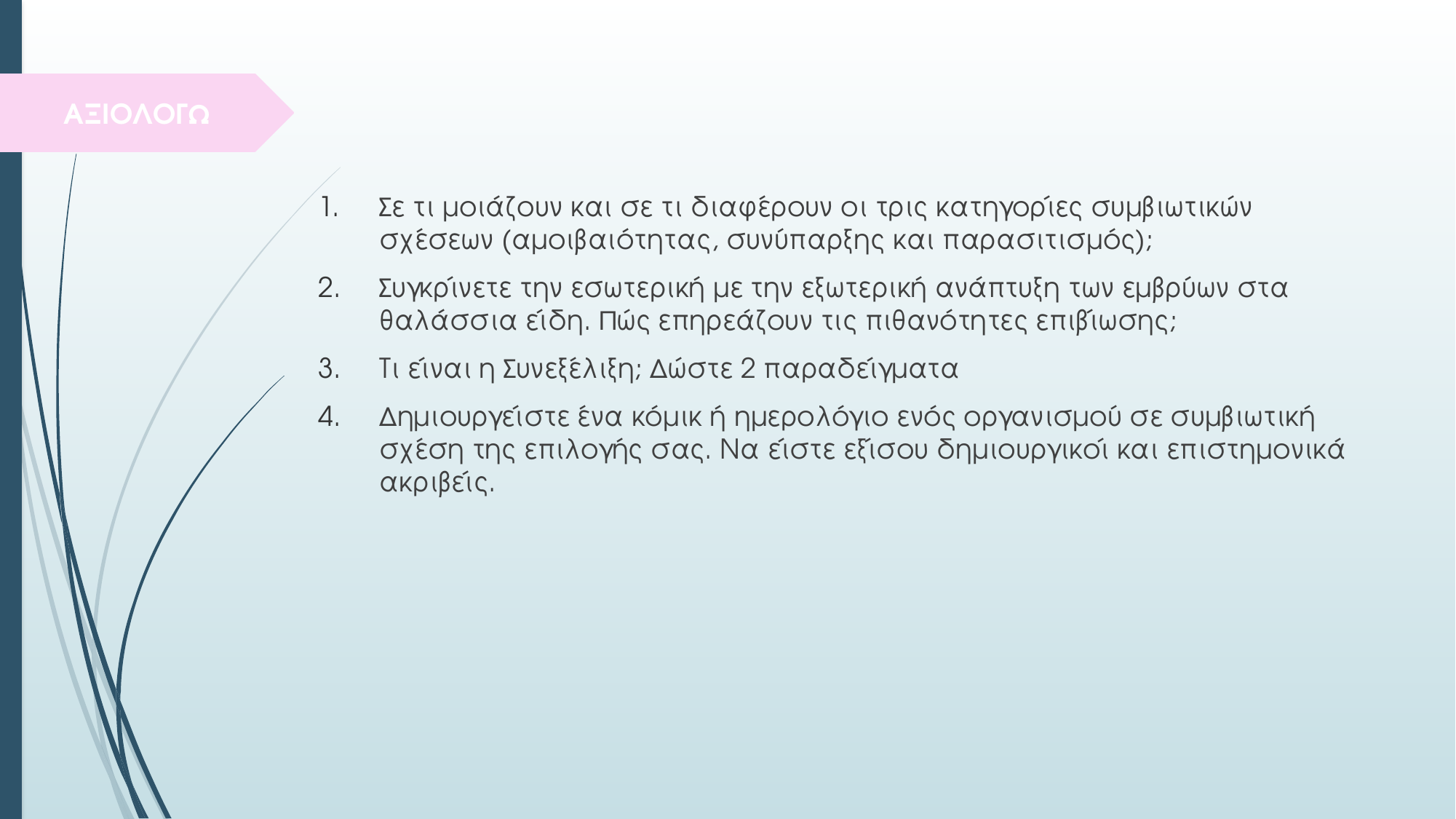

ΑΞΙΟΛΟΓΩ
Σε τι μοιάζουν και σε τι διαφέρουν οι τρις κατηγορίες συμβιωτικών σχέσεων (αμοιβαιότητας, συνύπαρξης και παρασιτισμός);
Συγκρίνετε την εσωτερική με την εξωτερική ανάπτυξη των εμβρύων στα θαλάσσια είδη. Πώς επηρεάζουν τις πιθανότητες επιβίωσης;
Τι είναι η Συνεξέλιξη; Δώστε 2 παραδείγματα
Δημιουργείστε ένα κόμικ ή ημερολόγιο ενός οργανισμού σε συμβιωτική σχέση της επιλογής σας. Να είστε εξίσου δημιουργικοί και επιστημονικά ακριβείς.